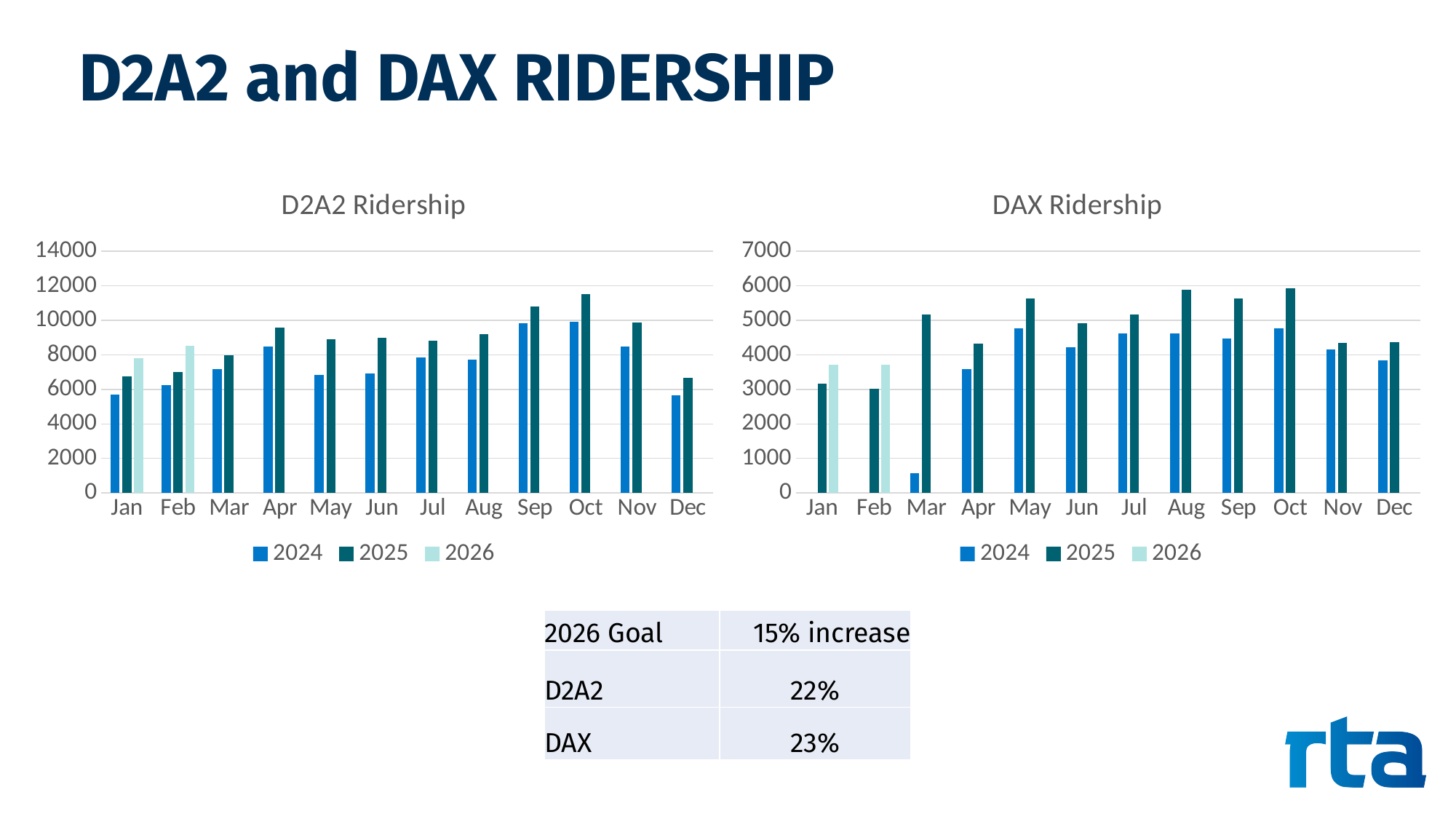

# D2A2 and DAX RIDERSHIP

### Chart: D2A2 Ridership

| Category | 2024 | 2025 | 2026 |
|---|---|---|---|
| Jan | 5678.0 | 6749.0 | 7790.0 |
| Feb | 6239.0 | 6991.0 | 8525.0 |
| Mar | 7181.0 | 7995.0 | None |
| Apr | 8467.0 | 9584.0 | None |
| May | 6838.0 | 8896.0 | None |
| Jun | 6900.0 | 8981.0 | None |
| Jul | 7864.0 | 8811.0 | None |
| Aug | 7708.0 | 9210.0 | None |
| Sep | 9833.0 | 10804.0 | None |
| Oct | 9918.0 | 11521.0 | None |
| Nov | 8505.0 | 9864.0 | None |
| Dec | 5668.0 | 6682.0 | None |

### Chart: DAX Ridership

| Category | 2024 | 2025 | 2026 |
|---|---|---|---|
| Jan | None | 3169.0 | 3715.0 |
| Feb | None | 3022.0 | 3707.0 |
| Mar | 564.0 | 5160.0 | None |
| Apr | 3590.0 | 4323.0 | None |
| May | 4759.0 | 5632.0 | None |
| Jun | 4221.0 | 4909.0 | None |
| Jul | 4626.0 | 5174.0 | None |
| Aug | 4624.0 | 5892.0 | None |
| Sep | 4481.0 | 5642.0 | None |
| Oct | 4775.0 | 5922.0 | None |
| Nov | 4163.0 | 4357.0 | None |
| Dec | 3839.0 | 4377.0 | None |
| 2026 Goal | 15% increase |
| --- | --- |
| D2A2 | 22% |
| DAX | 23% |